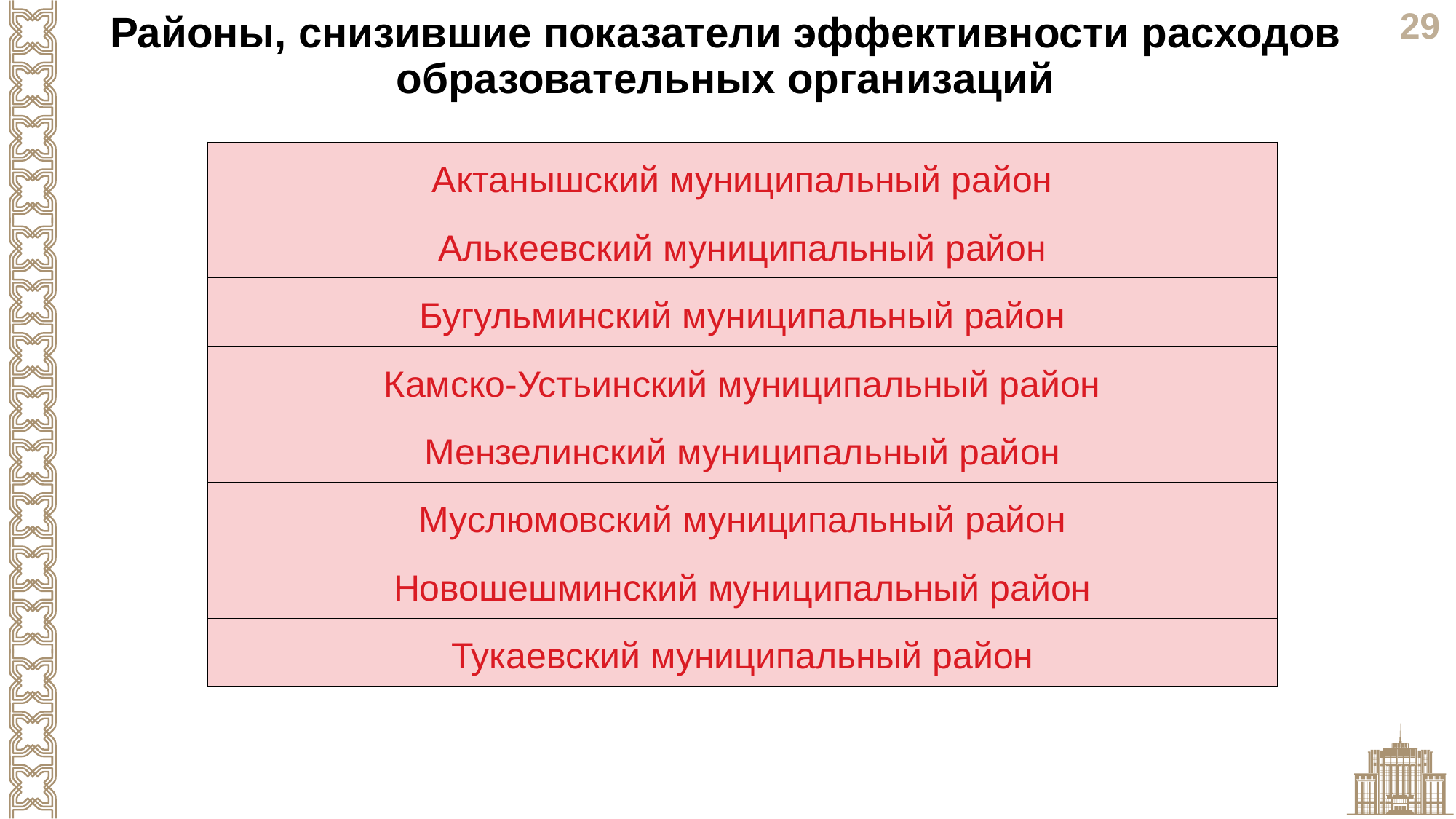

Районы, снизившие показатели эффективности расходов образовательных организаций
| Актанышский муниципальный район |
| --- |
| Алькеевский муниципальный район |
| Бугульминский муниципальный район |
| Камско-Устьинский муниципальный район |
| Мензелинский муниципальный район |
| Муслюмовский муниципальный район |
| Новошешминский муниципальный район |
| Тукаевский муниципальный район |